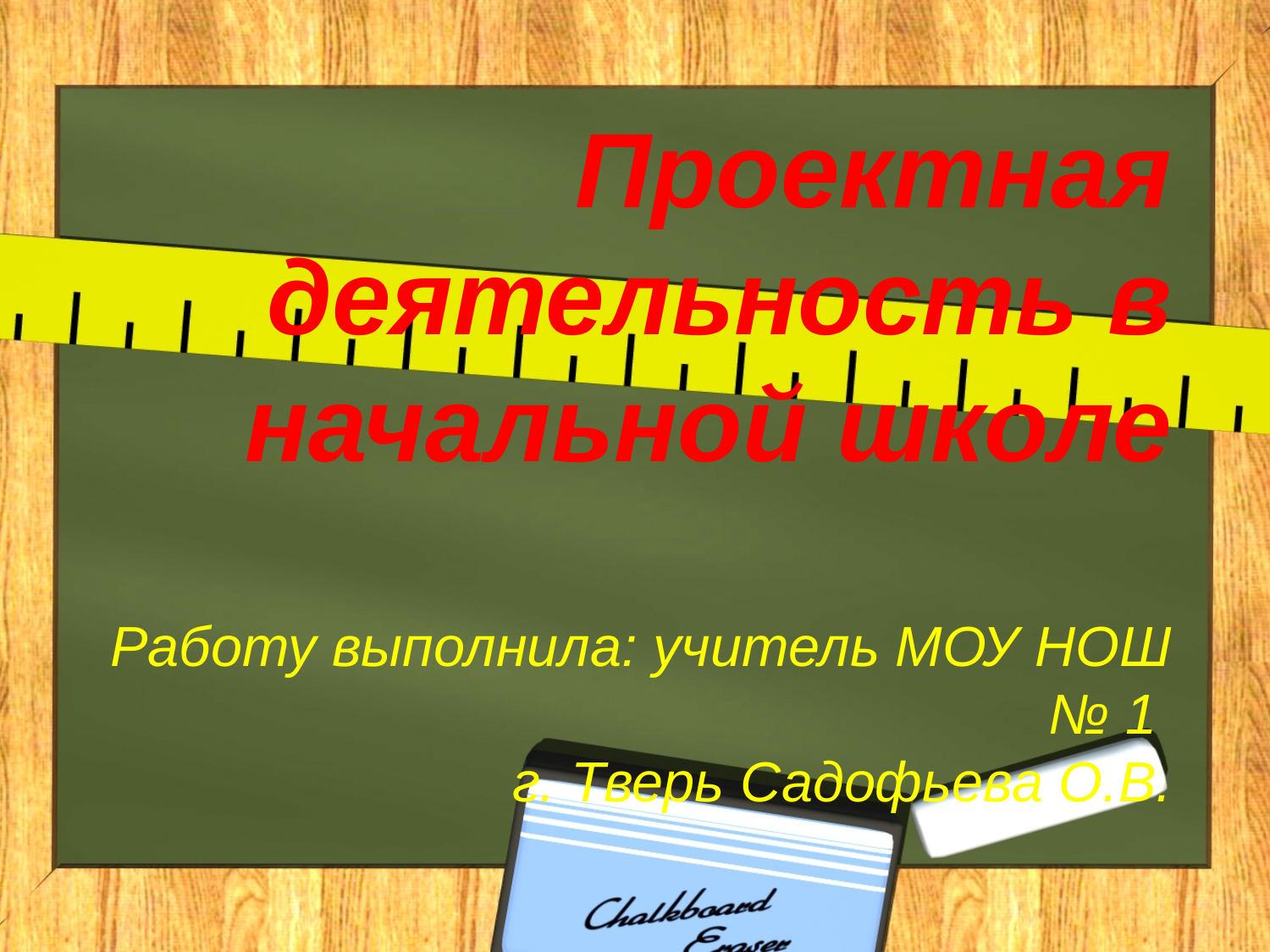

# Проектная деятельность в начальной школе Работу выполнила: учитель МОУ НОШ  № 1 г. Тверь Садофьева О.В.